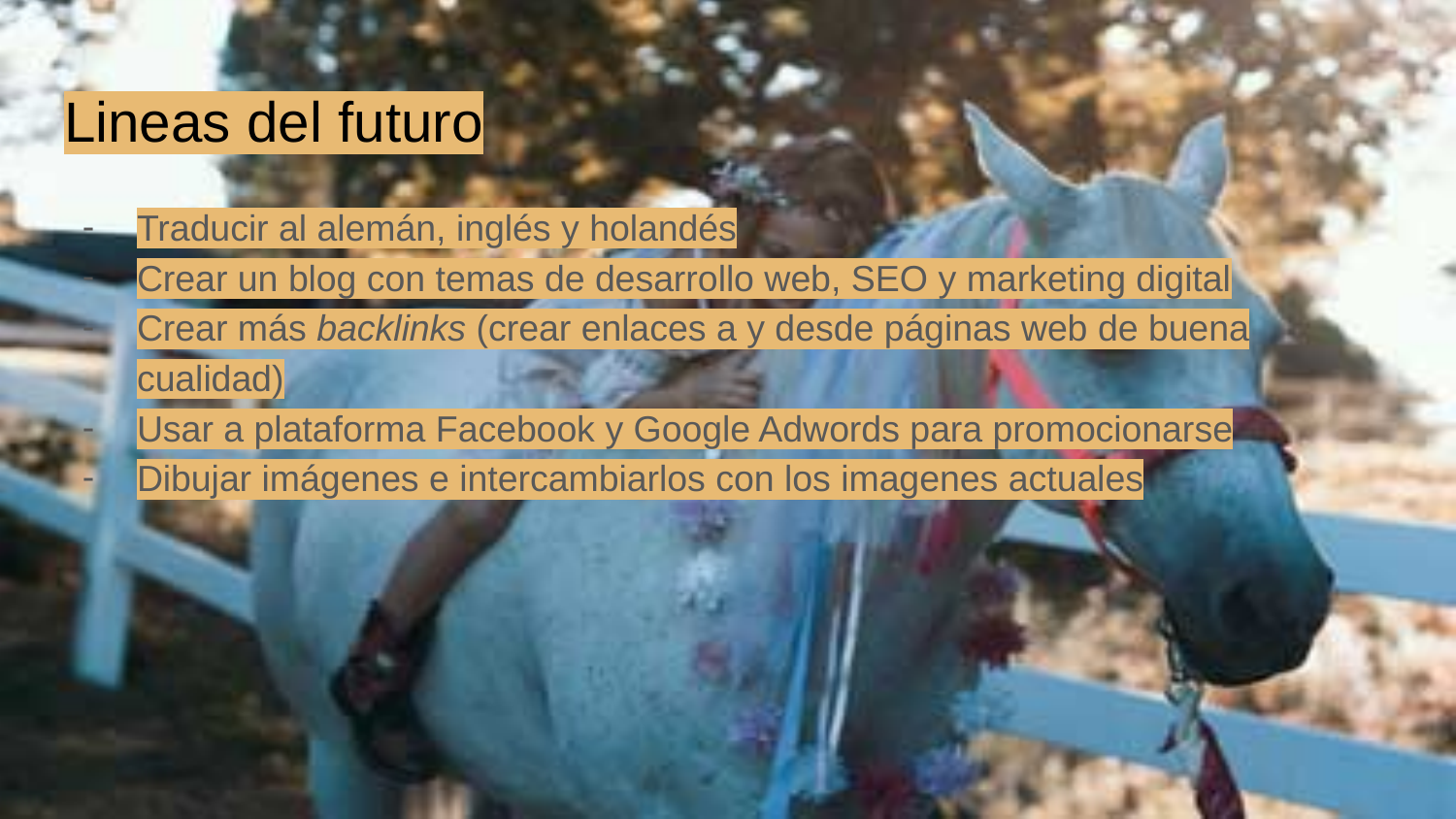

# Lineas del futuro
Traducir al alemán, inglés y holandés
Crear un blog con temas de desarrollo web, SEO y marketing digital
Crear más backlinks (crear enlaces a y desde páginas web de buena cualidad)
Usar a plataforma Facebook y Google Adwords para promocionarse
Dibujar imágenes e intercambiarlos con los imagenes actuales